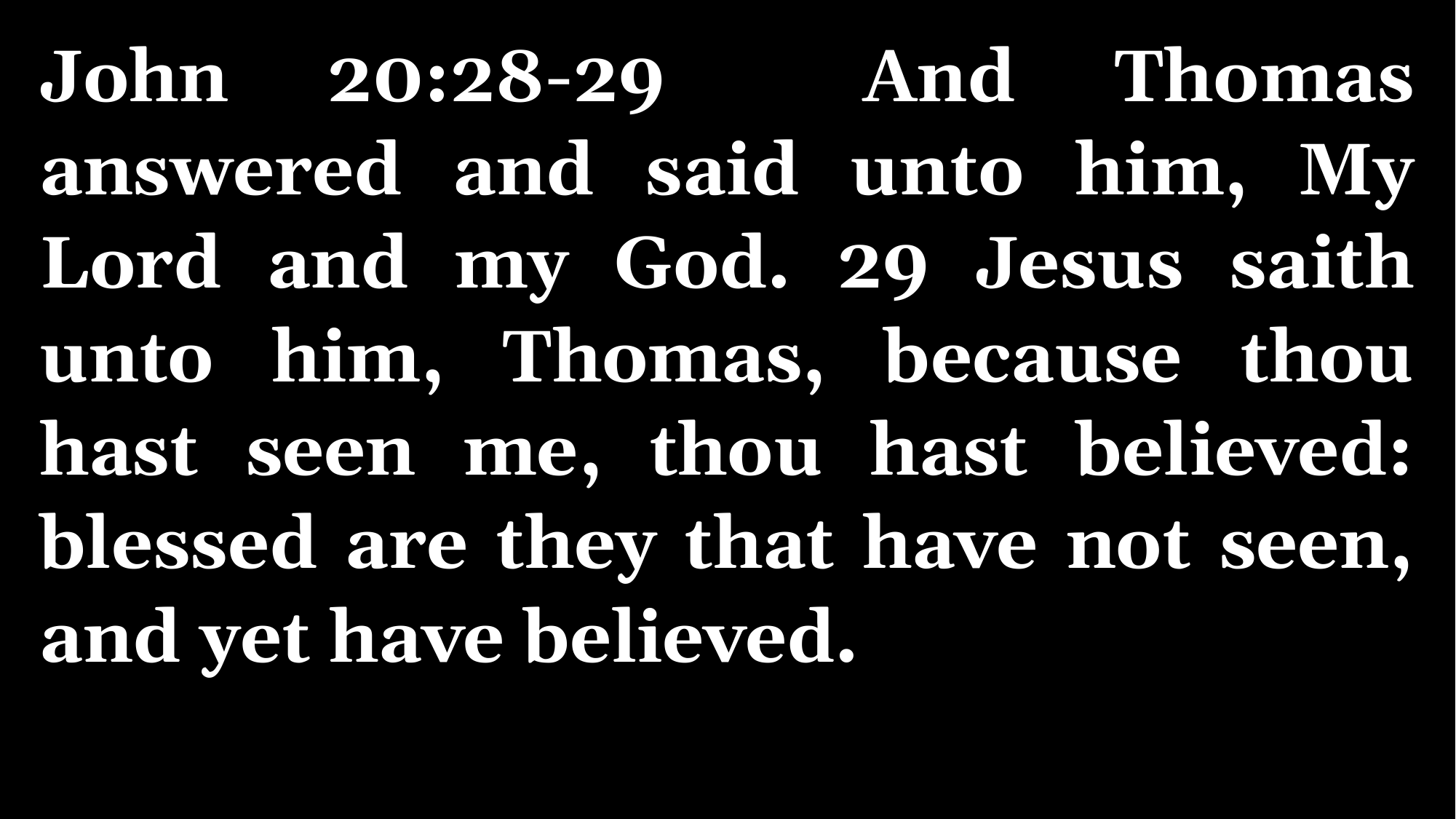

John 20:28-29  And Thomas answered and said unto him, My Lord and my God. 29 Jesus saith unto him, Thomas, because thou hast seen me, thou hast believed: blessed are they that have not seen, and yet have believed.